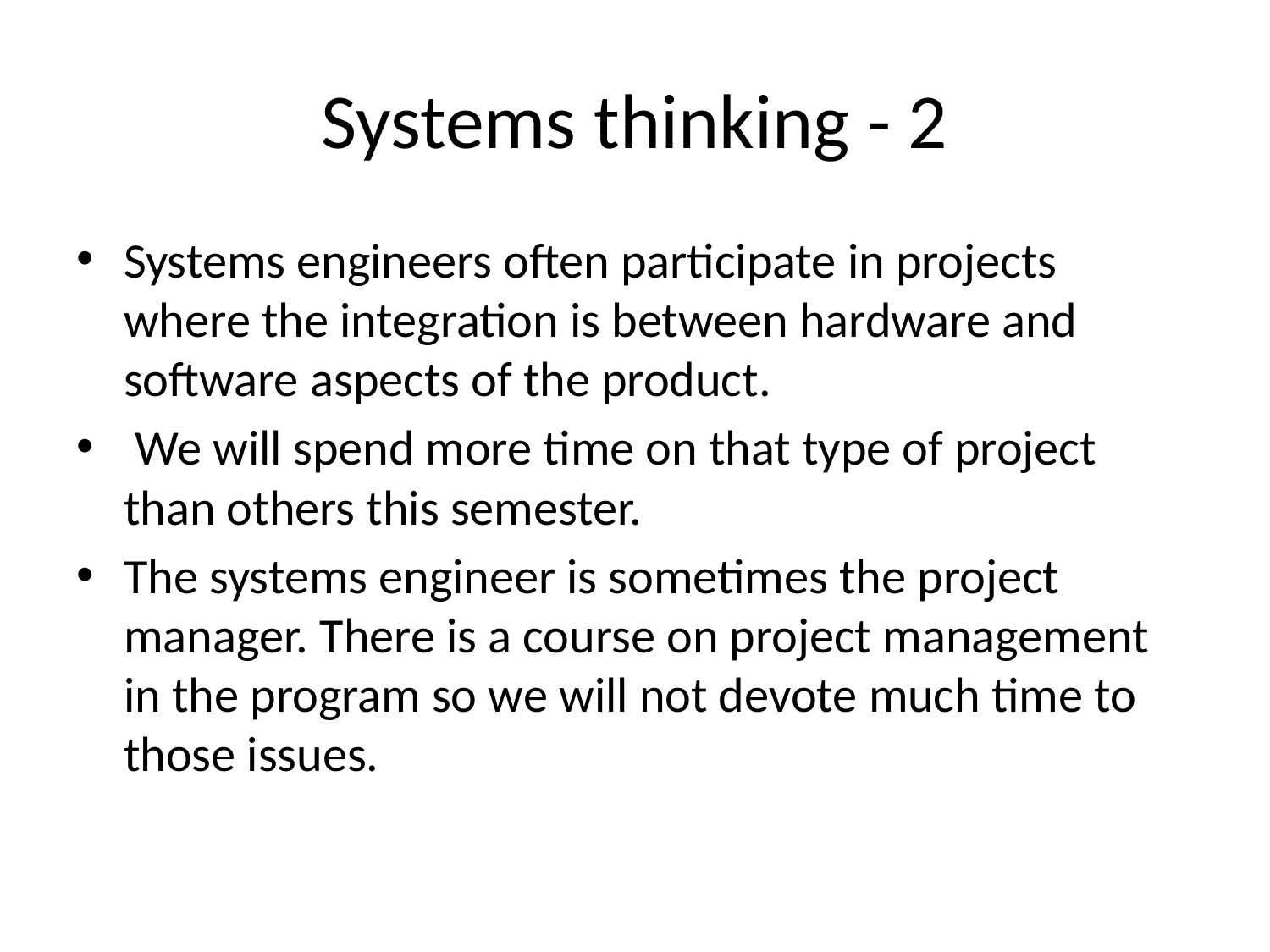

# Systems thinking - 2
Systems engineers often participate in projects where the integration is between hardware and software aspects of the product.
 We will spend more time on that type of project than others this semester.
The systems engineer is sometimes the project manager. There is a course on project management in the program so we will not devote much time to those issues.